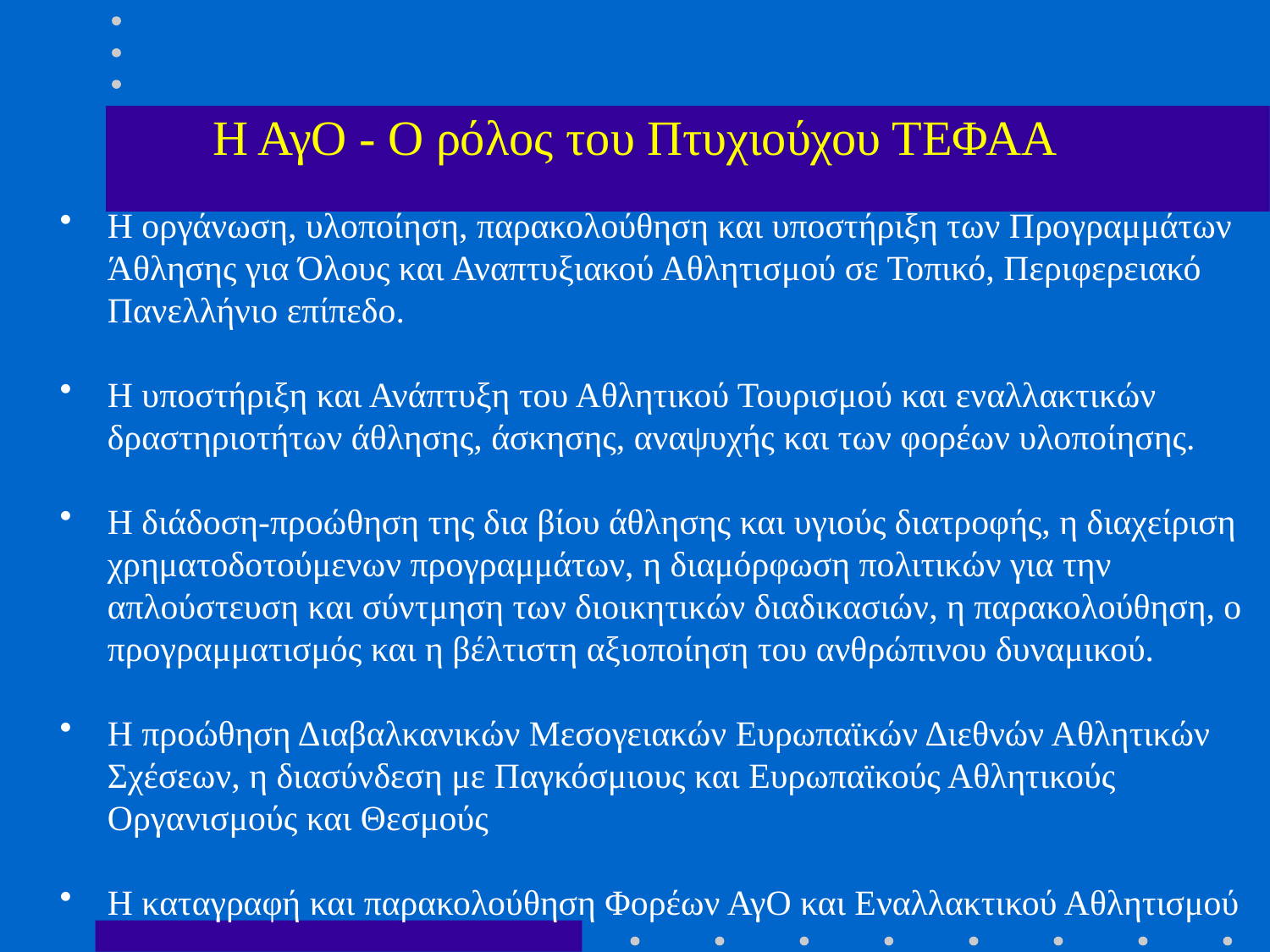

# Η ΑγΟ - Ο ρόλος του Πτυχιούχου ΤΕΦΑΑ
Η οργάνωση, υλοποίηση, παρακολούθηση και υποστήριξη των Προγραμμάτων Άθλησης για Όλους και Αναπτυξιακού Αθλητισμού σε Τοπικό, Περιφερειακό  Πανελλήνιο επίπεδο.

H υποστήριξη και Ανάπτυξη του Αθλητικού Τουρισμού και εναλλακτικών δραστηριοτήτων άθλησης, άσκησης, αναψυχής και των φορέων υλοποίησης.

H διάδοση-προώθηση της δια βίου άθλησης και υγιούς διατροφής, η διαχείριση χρηματοδοτούμενων προγραμμάτων, η διαμόρφωση πολιτικών για την απλούστευση και σύντμηση των διοικητικών διαδικασιών, η παρακολούθηση, ο προγραμματισμός και η βέλτιστη αξιοποίηση του ανθρώπινου δυναμικού.

Η προώθηση Διαβαλκανικών Μεσογειακών Ευρωπαϊκών Διεθνών Αθλητικών Σχέσεων, η διασύνδεση με Παγκόσμιους και Ευρωπαϊκούς Αθλητικούς Οργανισμούς και Θεσμούς

Η καταγραφή και παρακολούθηση Φορέων ΑγΟ και Εναλλακτικού Αθλητισμού